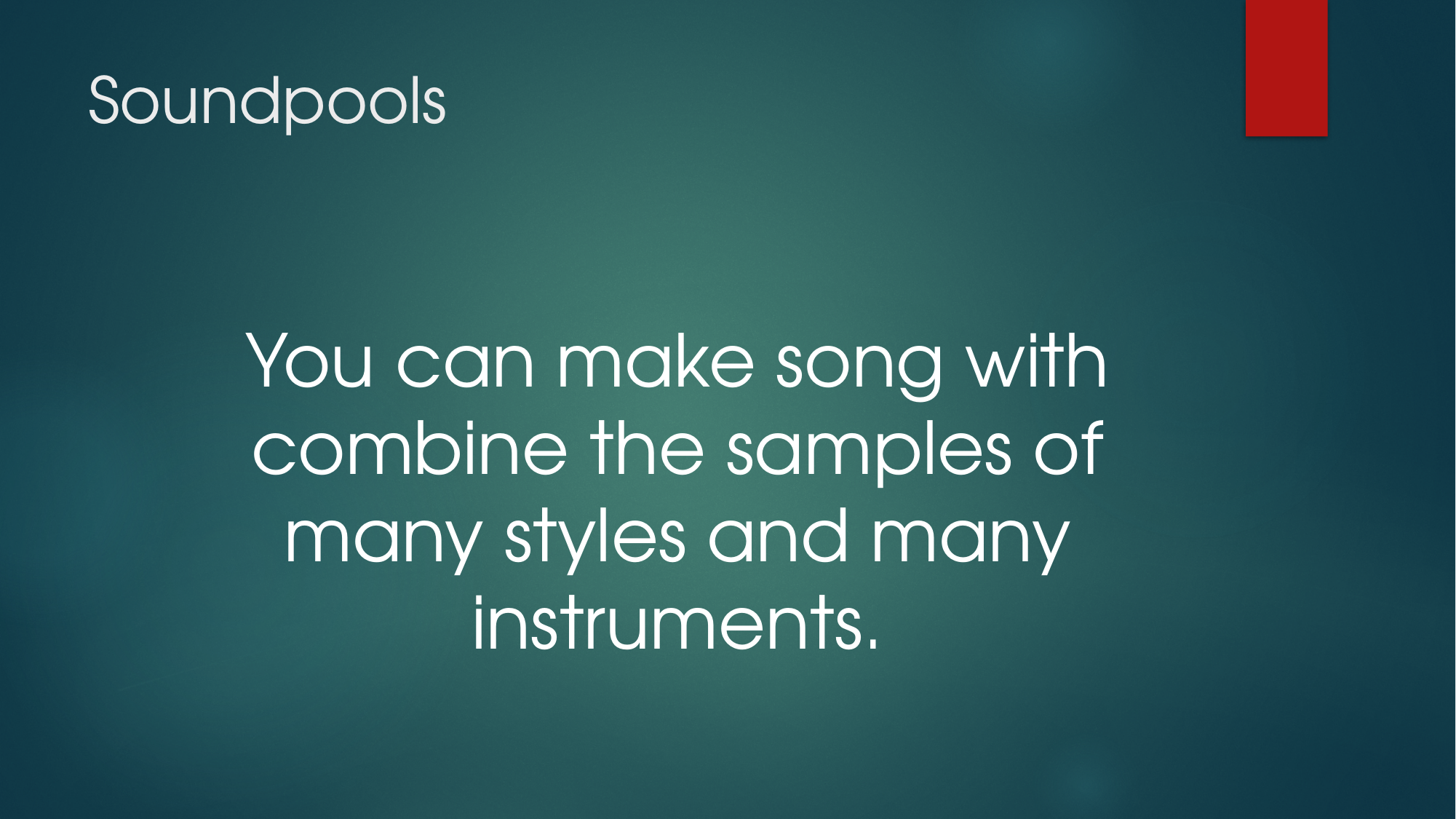

# Soundpools
You can make song with combine the samples of many styles and many instruments.